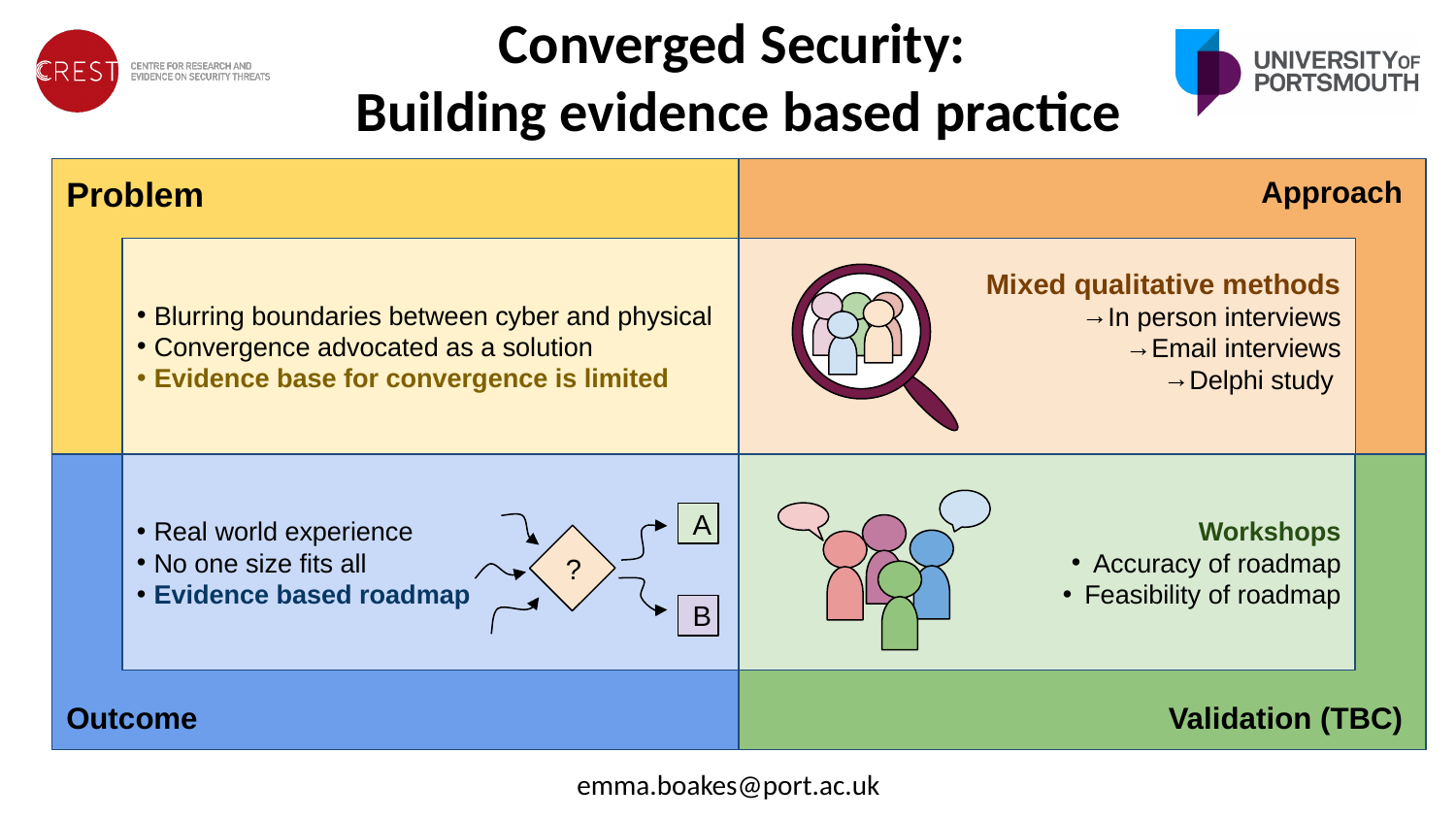

# Converged Security:
Building evidence based practice
Problem
Approach
Blurring boundaries between cyber and physical
Convergence advocated as a solution
Evidence base for convergence is limited
Mixed qualitative methods
In person interviews
Email interviews
Delphi study

Real world experience
No one size fits all
Evidence based roadmap
Workshops
Accuracy of roadmap
Feasibility of roadmap
Outcome
Validation (TBC)

A

?

B